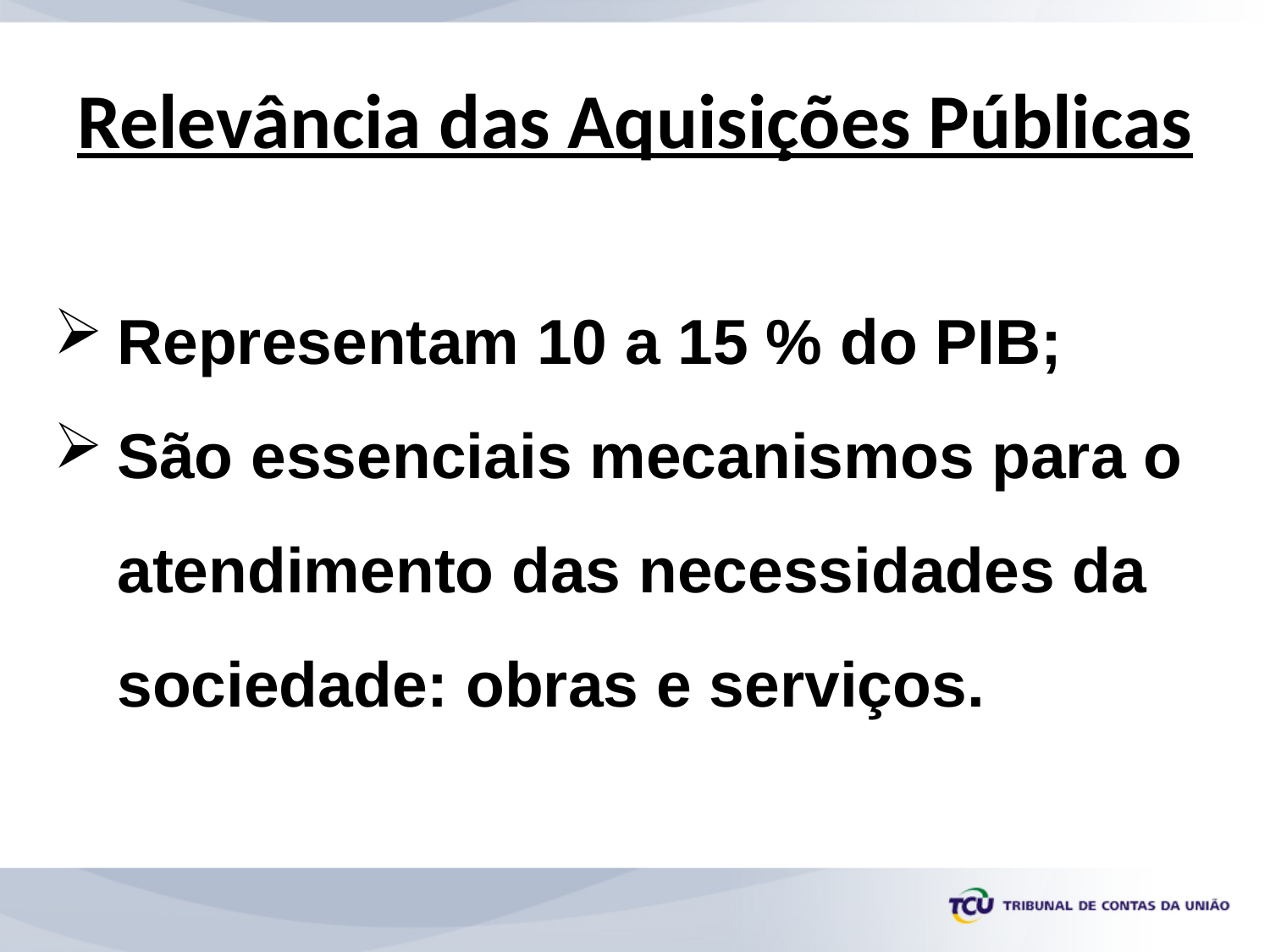

# Relevância das Aquisições Públicas
Representam 10 a 15 % do PIB;
São essenciais mecanismos para o atendimento das necessidades da sociedade: obras e serviços.